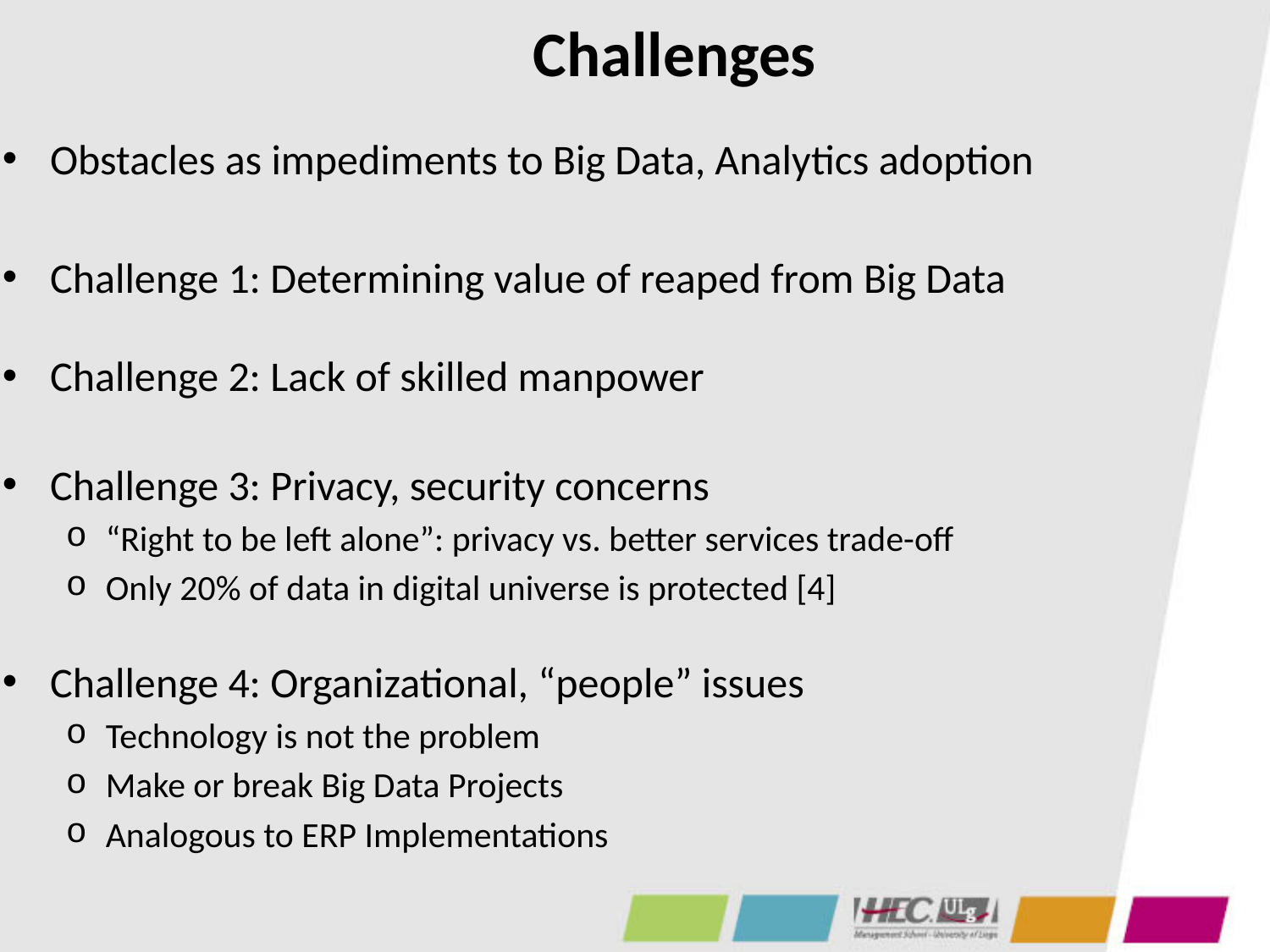

# Challenges

Obstacles as impediments to Big Data, Analytics adoption

Challenge 1: Determining value of reaped from Big Data

Challenge 2: Lack of skilled manpower

Challenge 3: Privacy, security concerns
“Right to be left alone”: privacy vs. better services trade-off
Only 20% of data in digital universe is protected [4]

Challenge 4: Organizational, “people” issues
Technology is not the problem
Make or break Big Data Projects
Analogous to ERP Implementations